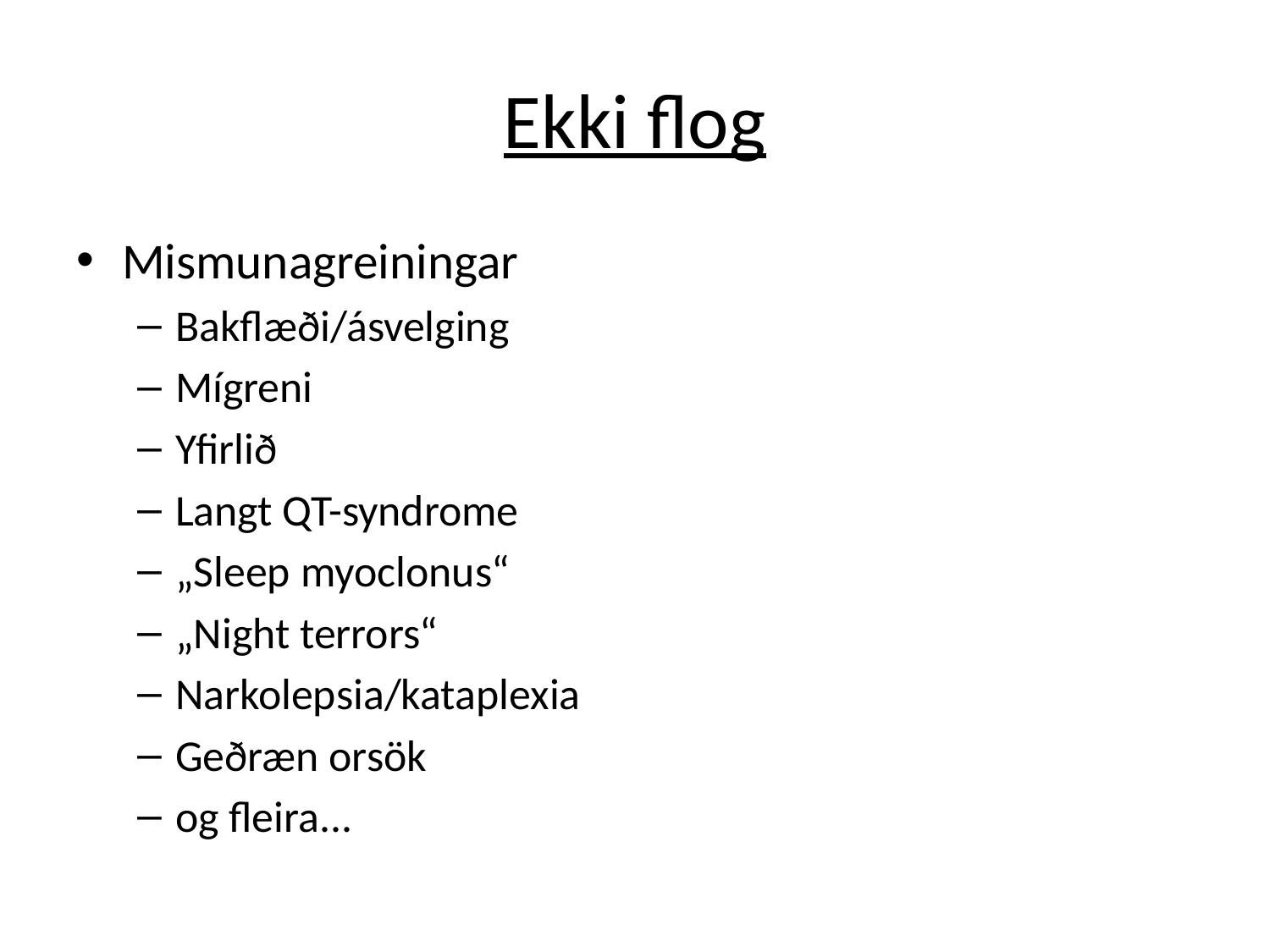

# Ekki flog
Mismunagreiningar
Bakflæði/ásvelging
Mígreni
Yfirlið
Langt QT-syndrome
„Sleep myoclonus“
„Night terrors“
Narkolepsia/kataplexia
Geðræn orsök
og fleira...